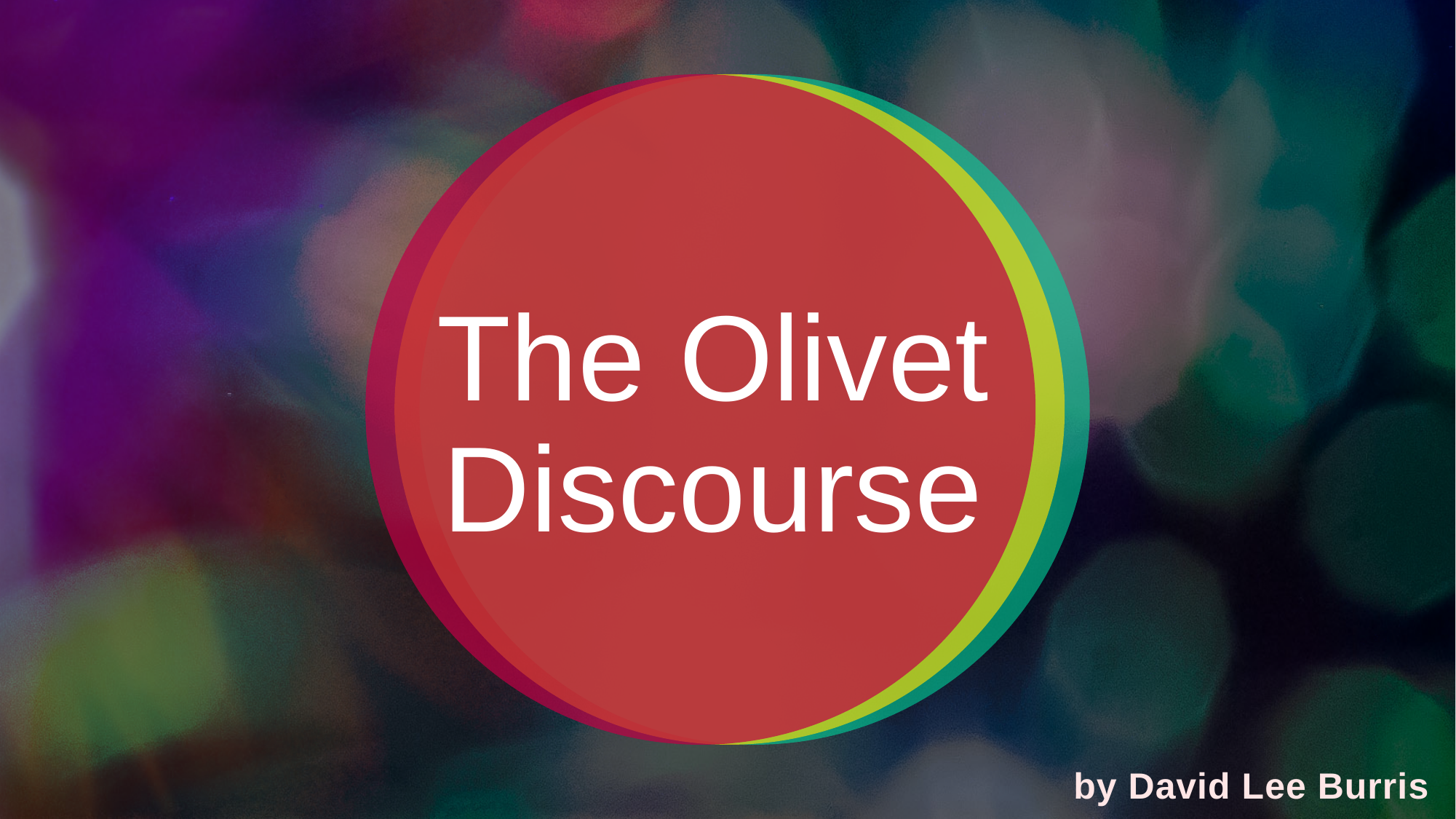

# The Olivet Discourse
by David Lee Burris